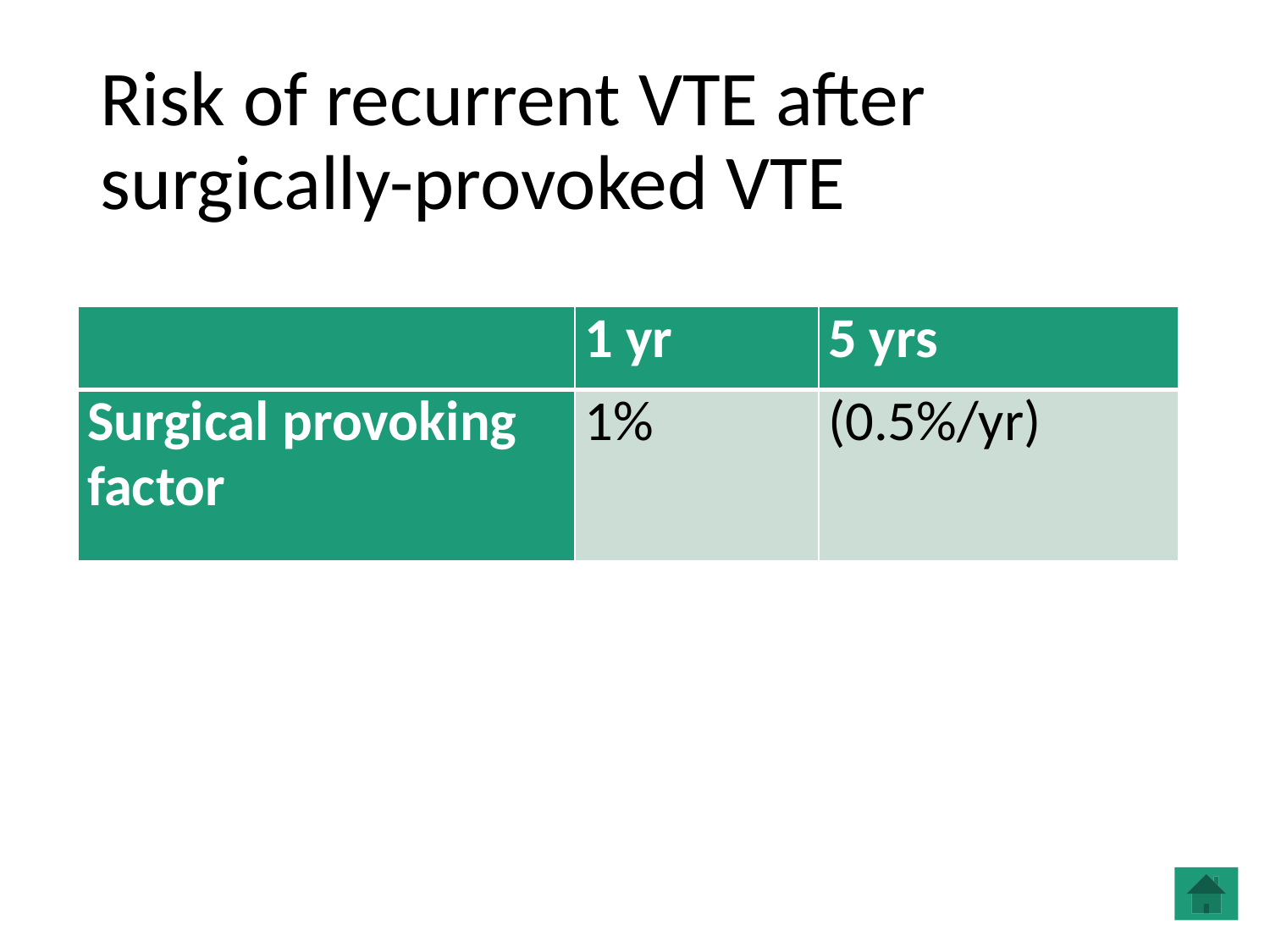

# Risk of recurrent VTE after surgically-provoked VTE
|  | 1 yr | 5 yrs |
| --- | --- | --- |
| Surgical provoking factor | 1% | (0.5%/yr) |